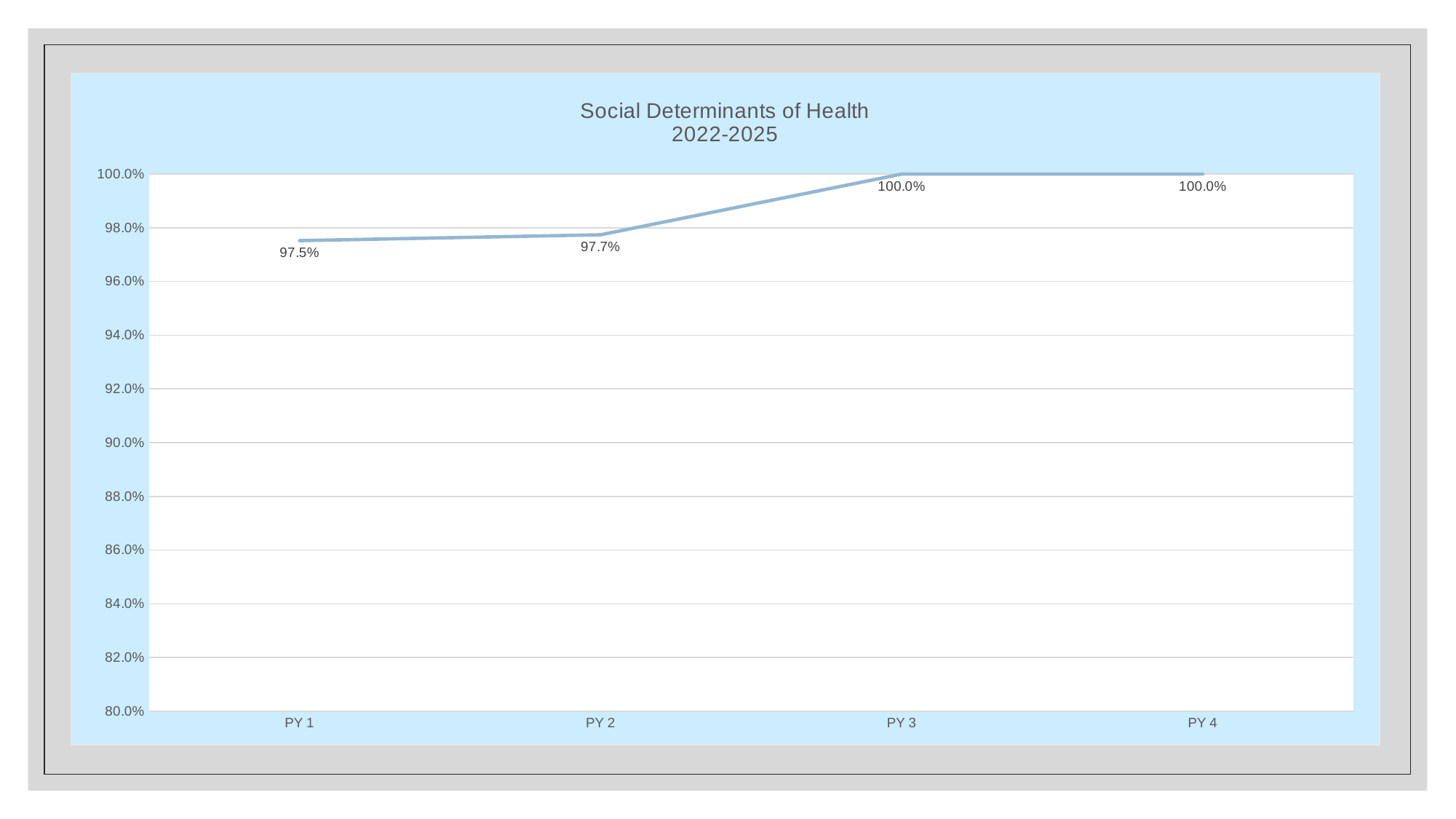

### Chart: Social Determinants of Health
2022-2025

| Category |  |
|---|---|
| PY 1 | 0.9752066115702479 |
| PY 2 | 0.9773755656108597 |
| PY 3 | 1.0 |
| PY 4 | 1.0 |